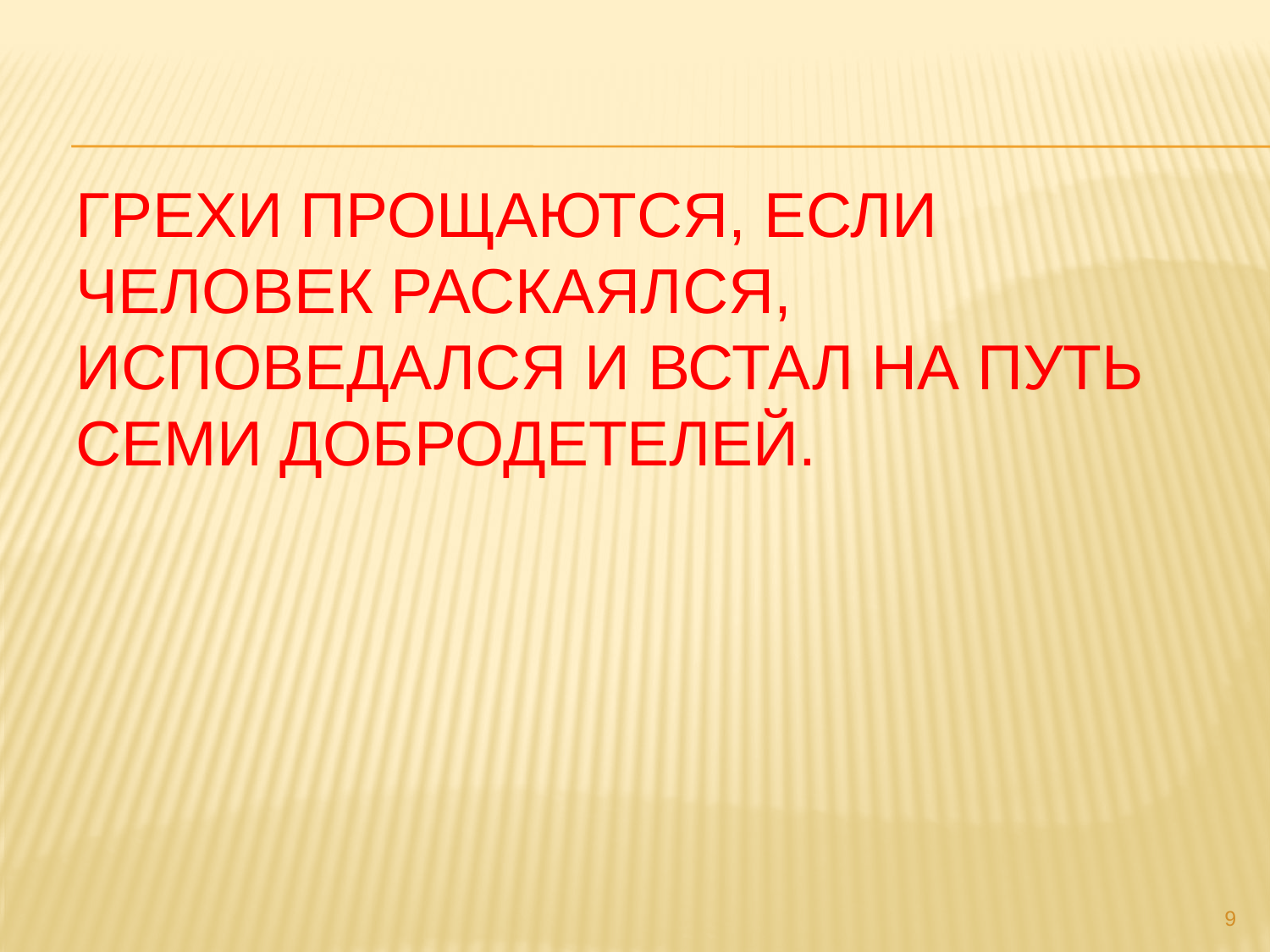

# Грехи прощаются, если человек раскаялся, исповедался и встал на путь Семи Добродетелей.
9